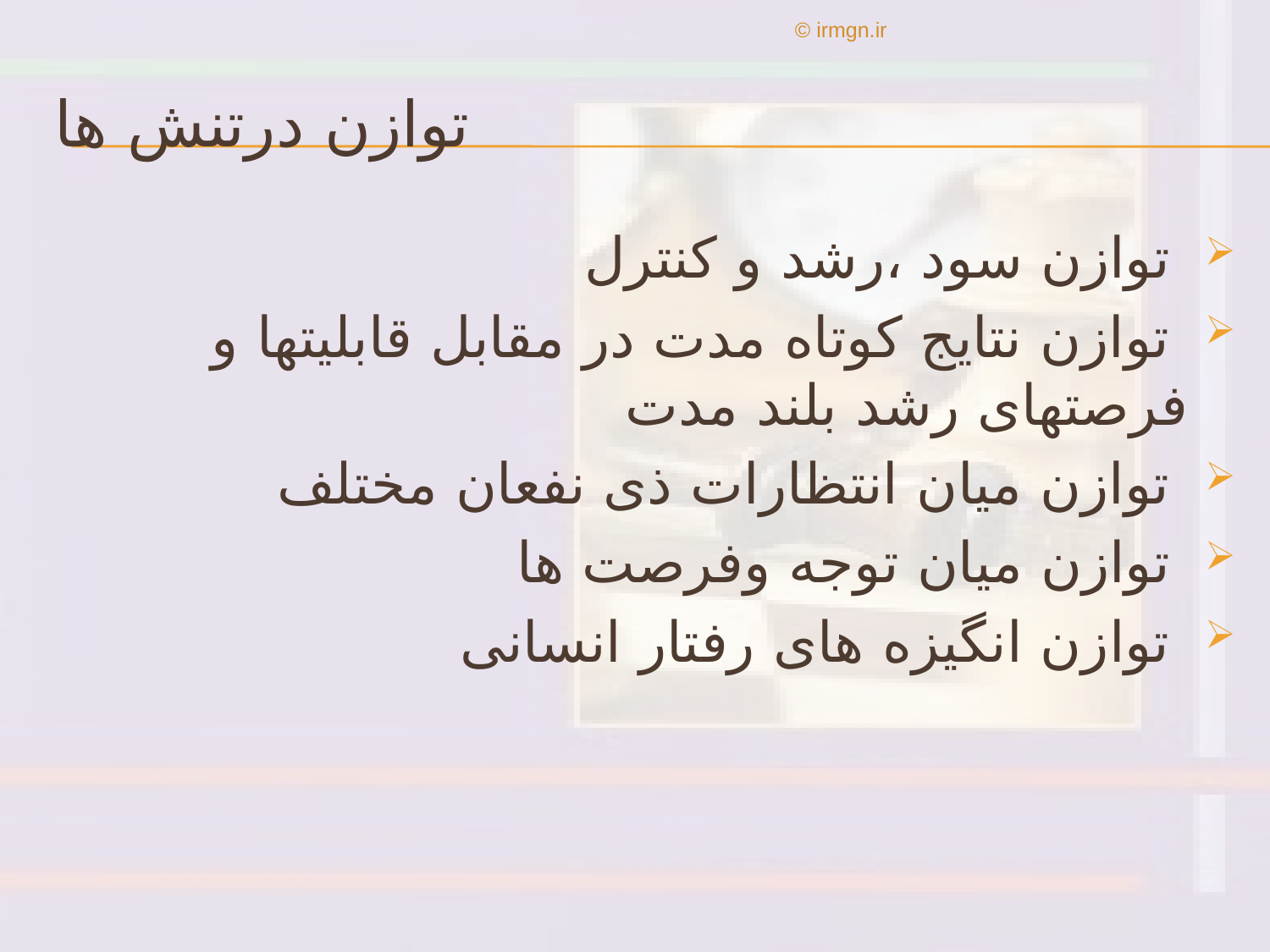

© irmgn.ir
# توازن درتنش ها
 توازن سود ،رشد و كنترل
 توازن نتايج كوتاه مدت در مقابل قابليتها و فرصتهای رشد بلند مدت
 توازن ميان انتظارات ذی نفعان مختلف
 توازن ميان توجه وفرصت ها
 توازن انگيزه های رفتار انسانی